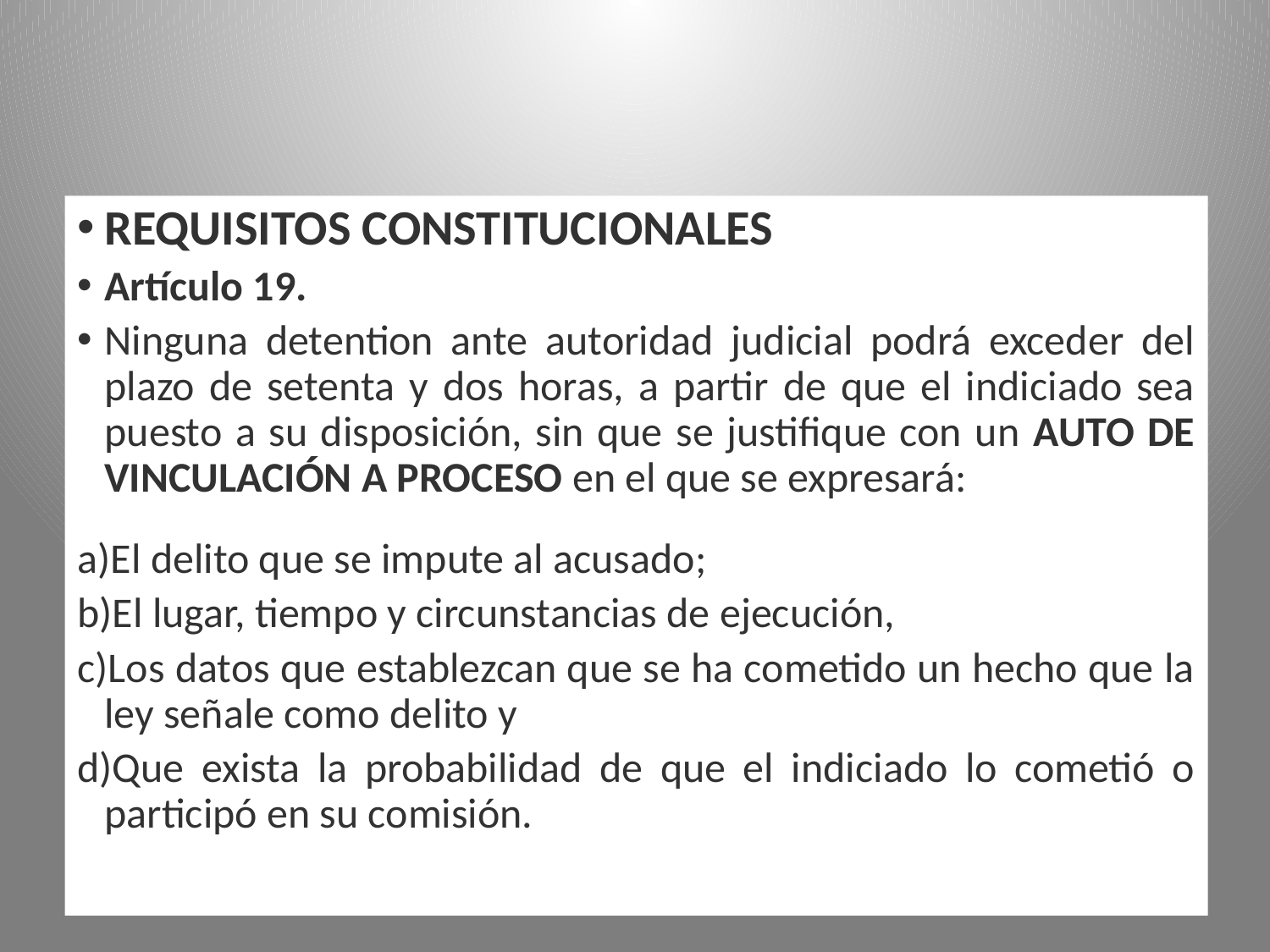

REQUISITOS CONSTITUCIONALES
Artículo 19.
Ninguna detention ante autoridad judicial podrá exceder del plazo de setenta y dos horas, a partir de que el indiciado sea puesto a su disposición, sin que se justifique con un AUTO DE VINCULACIÓN A PROCESO en el que se expresará:

El delito que se impute al acusado;
El lugar, tiempo y circunstancias de ejecución,
Los datos que establezcan que se ha cometido un hecho que la ley señale como delito y
Que exista la probabilidad de que el indiciado lo cometió o participó en su comisión.